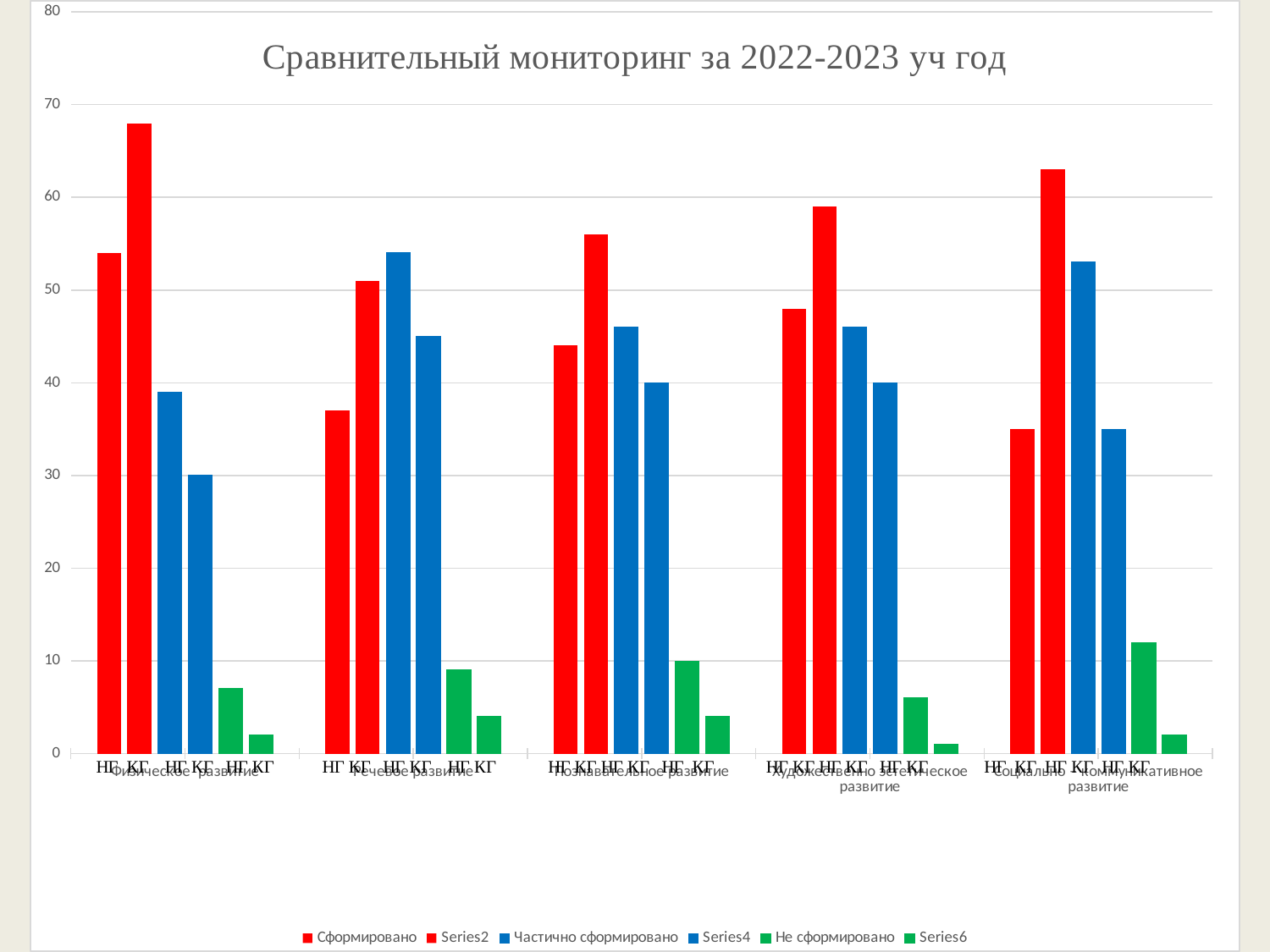

### Chart: Сравнительный мониторинг за 2022-2023 уч год

| Category | Сформировано |  | Частично сформировано |  | Не сформировано |  |
|---|---|---|---|---|---|---|
| Физическое  развитие | 54.0 | 68.0 | 39.0 | 30.0 | 7.0 | 2.0 |
| Речевое развитие | 37.0 | 51.0 | 54.0 | 45.0 | 9.0 | 4.0 |
| Познавательное развитие | 44.0 | 56.0 | 46.0 | 40.0 | 10.0 | 4.0 |
| Художественно эстетическое развитие | 48.0 | 59.0 | 46.0 | 40.0 | 6.0 | 1.0 |
| Социально – коммуникативное развитие | 35.0 | 63.0 | 53.0 | 35.0 | 12.0 | 2.0 |